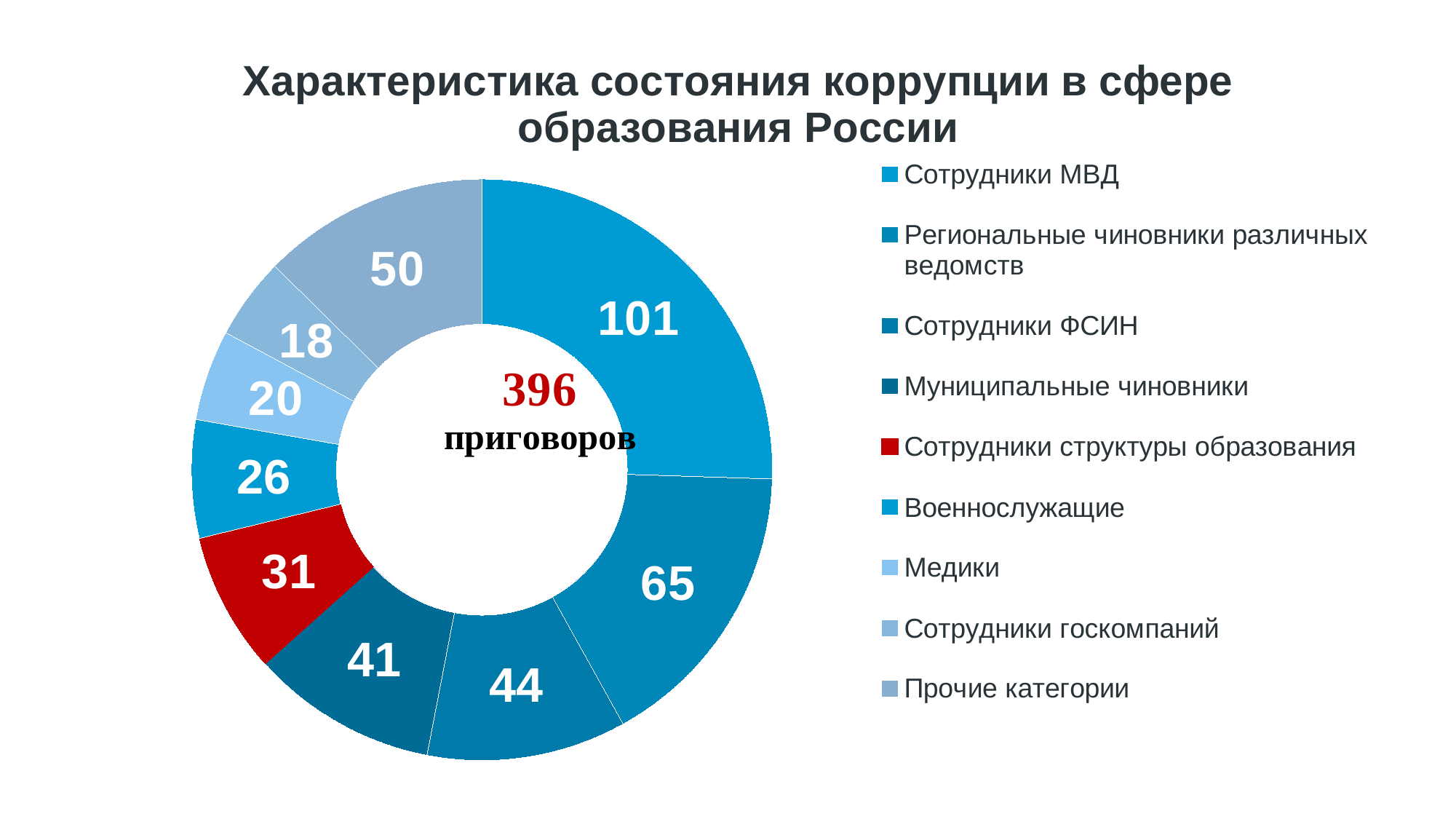

### Chart: Характеристика состояния коррупции в сфере образования России

| Category | Характеристика состояния коррупции в сфере образования России |
|---|---|
| Сотрудники МВД | 101.0 |
| Региональные чиновники различных ведомств | 65.0 |
| Сотрудники ФСИН | 44.0 |
| Муниципальные чиновники | 41.0 |
| Сотрудники структуры образования | 31.0 |
| Военнослужащие | 26.0 |
| Медики | 20.0 |
| Сотрудники госкомпаний | 18.0 |
| Прочие категории | 50.0 |